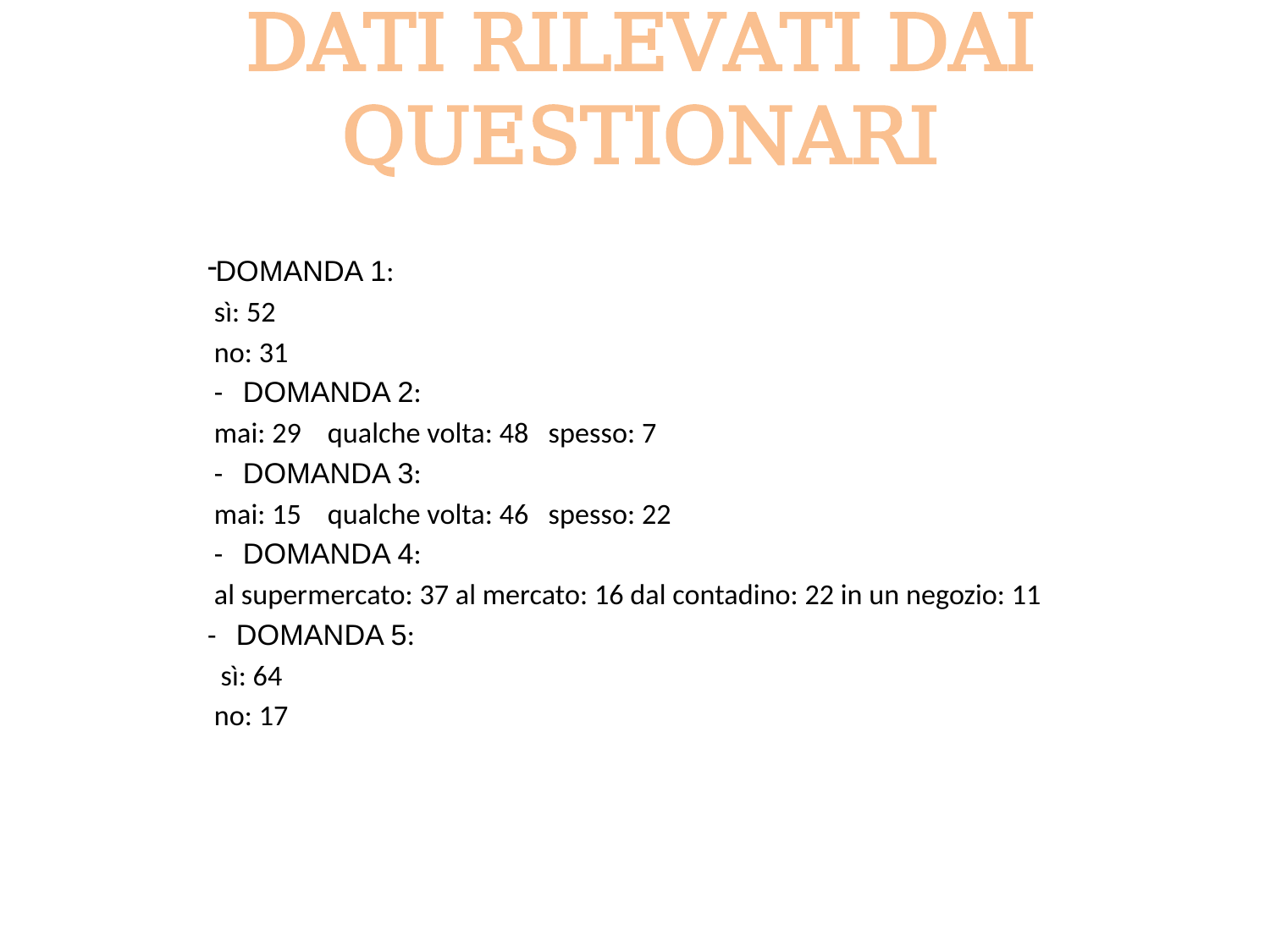

# DATI RILEVATI DAI QUESTIONARI
DOMANDA 1:
 sì: 52
 no: 31
 -   DOMANDA 2:
 mai: 29    qualche volta: 48   spesso: 7
 -   DOMANDA 3:
 mai: 15    qualche volta: 46   spesso: 22
 -   DOMANDA 4:
 al supermercato: 37 al mercato: 16 dal contadino: 22 in un negozio: 11
-   DOMANDA 5:
  sì: 64
 no: 17